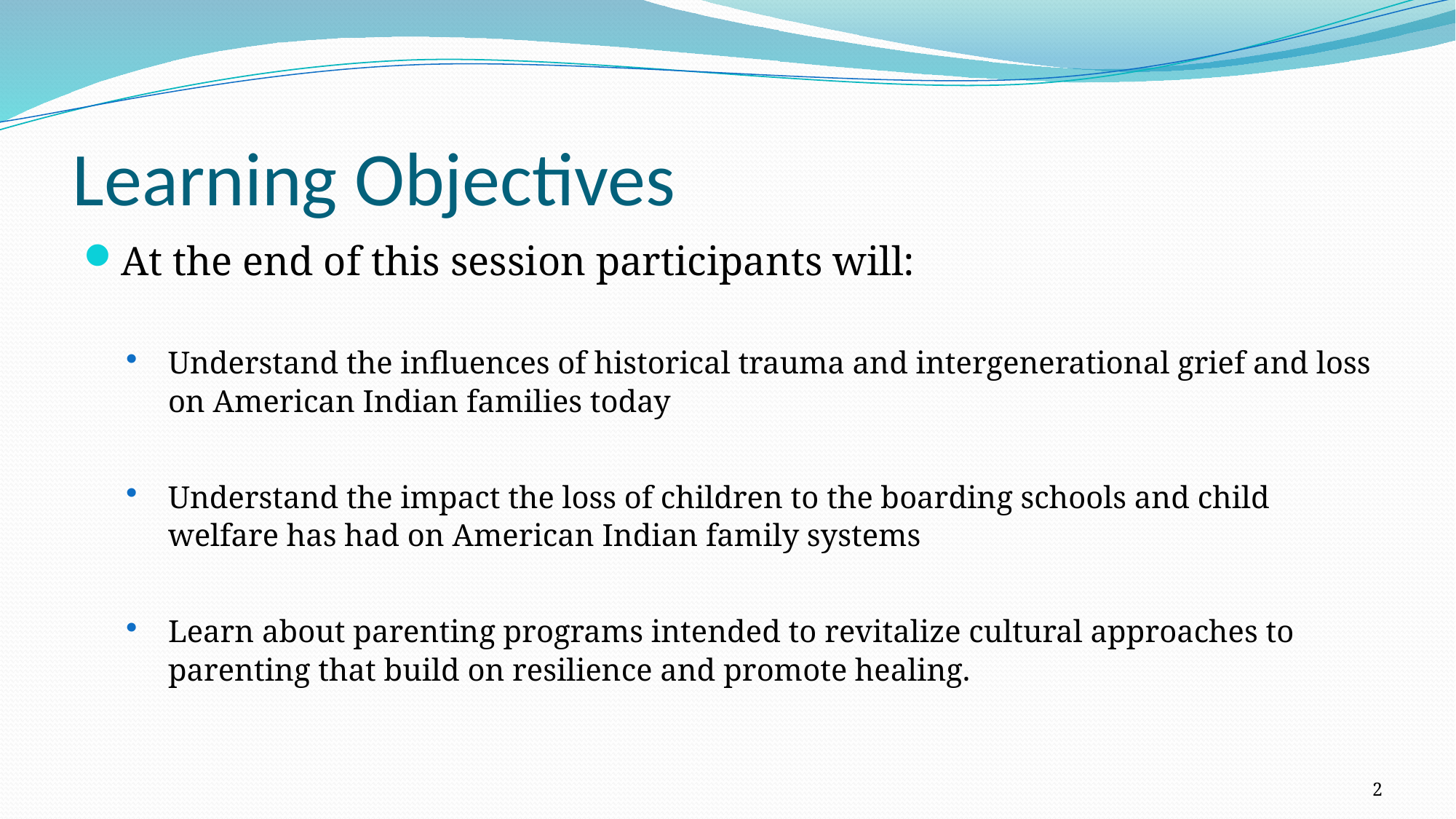

# Learning Objectives
At the end of this session participants will:

Understand the influences of historical trauma and intergenerational grief and loss on American Indian families today

Understand the impact the loss of children to the boarding schools and child welfare has had on American Indian family systems

Learn about parenting programs intended to revitalize cultural approaches to parenting that build on resilience and promote healing.

2